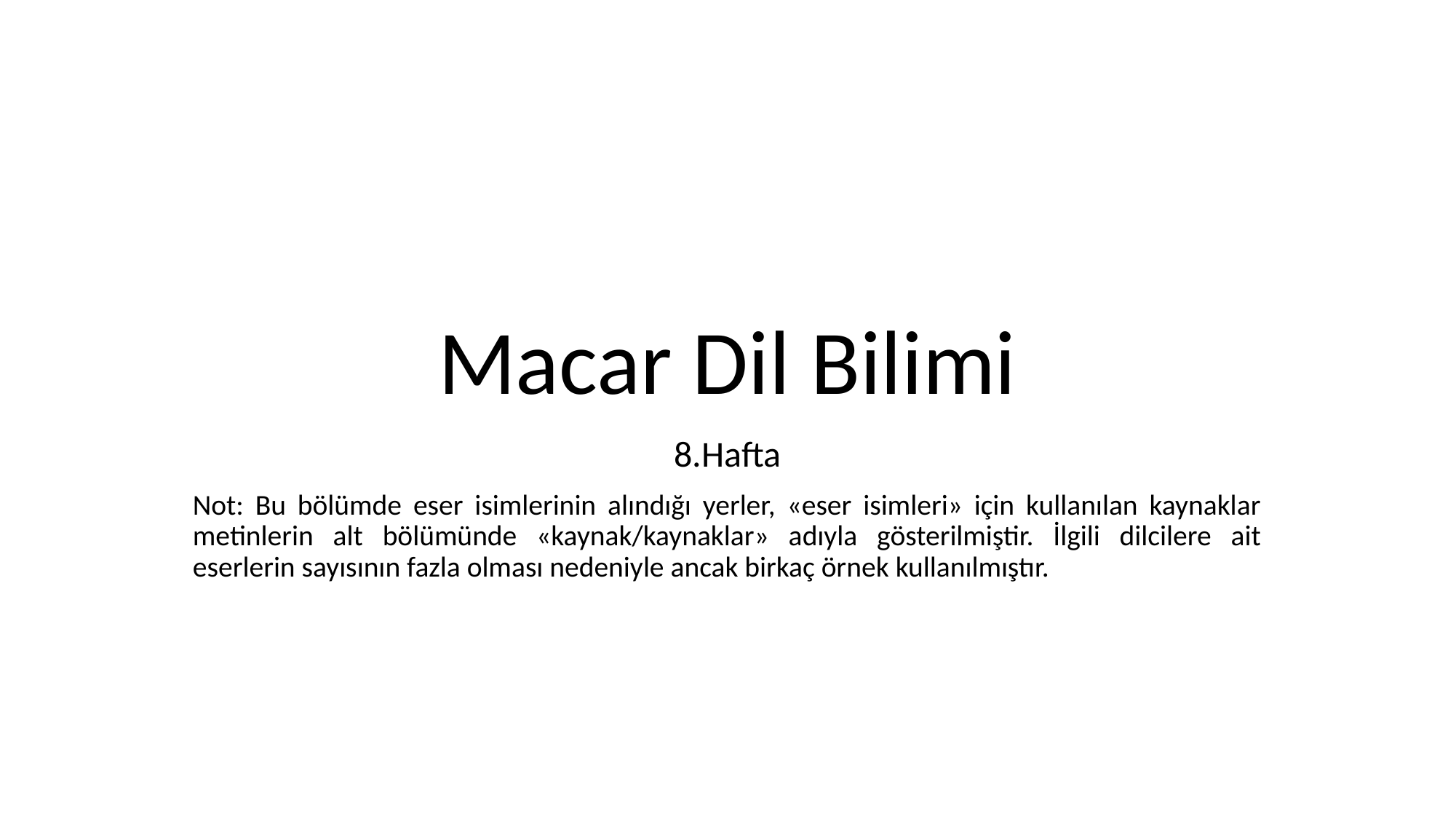

# Macar Dil Bilimi
8.Hafta
Not: Bu bölümde eser isimlerinin alındığı yerler, «eser isimleri» için kullanılan kaynaklar metinlerin alt bölümünde «kaynak/kaynaklar» adıyla gösterilmiştir. İlgili dilcilere ait eserlerin sayısının fazla olması nedeniyle ancak birkaç örnek kullanılmıştır.